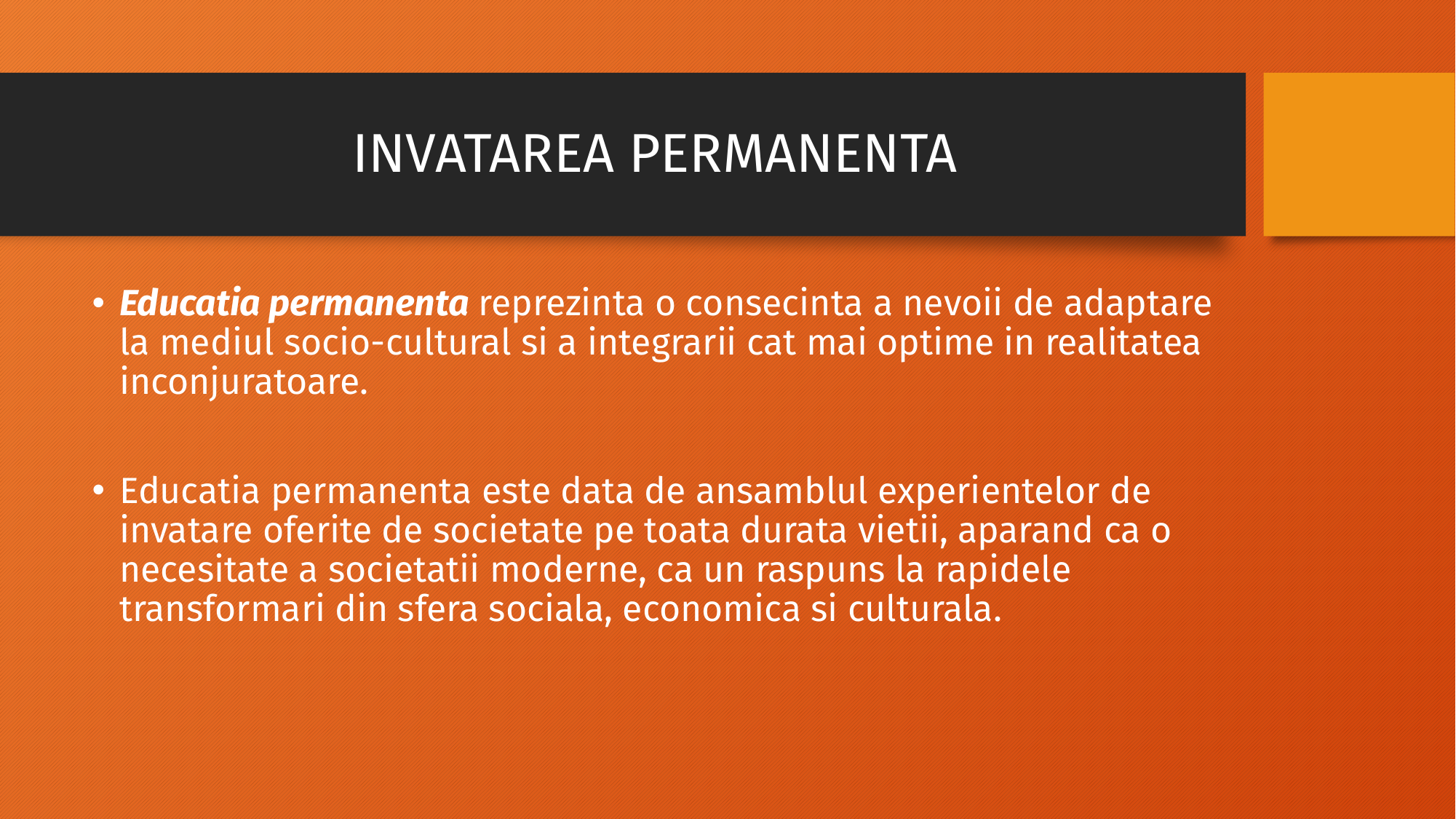

# INVATAREA PERMANENTA
Educatia permanenta reprezinta o consecinta a nevoii de adaptare la mediul socio-cultural si a integrarii cat mai optime in realitatea inconjuratoare.

Educatia permanenta este data de ansamblul experientelor de invatare oferite de societate pe toata durata vietii, aparand ca o necesitate a societatii moderne, ca un raspuns la rapidele transformari din sfera sociala, economica si culturala.